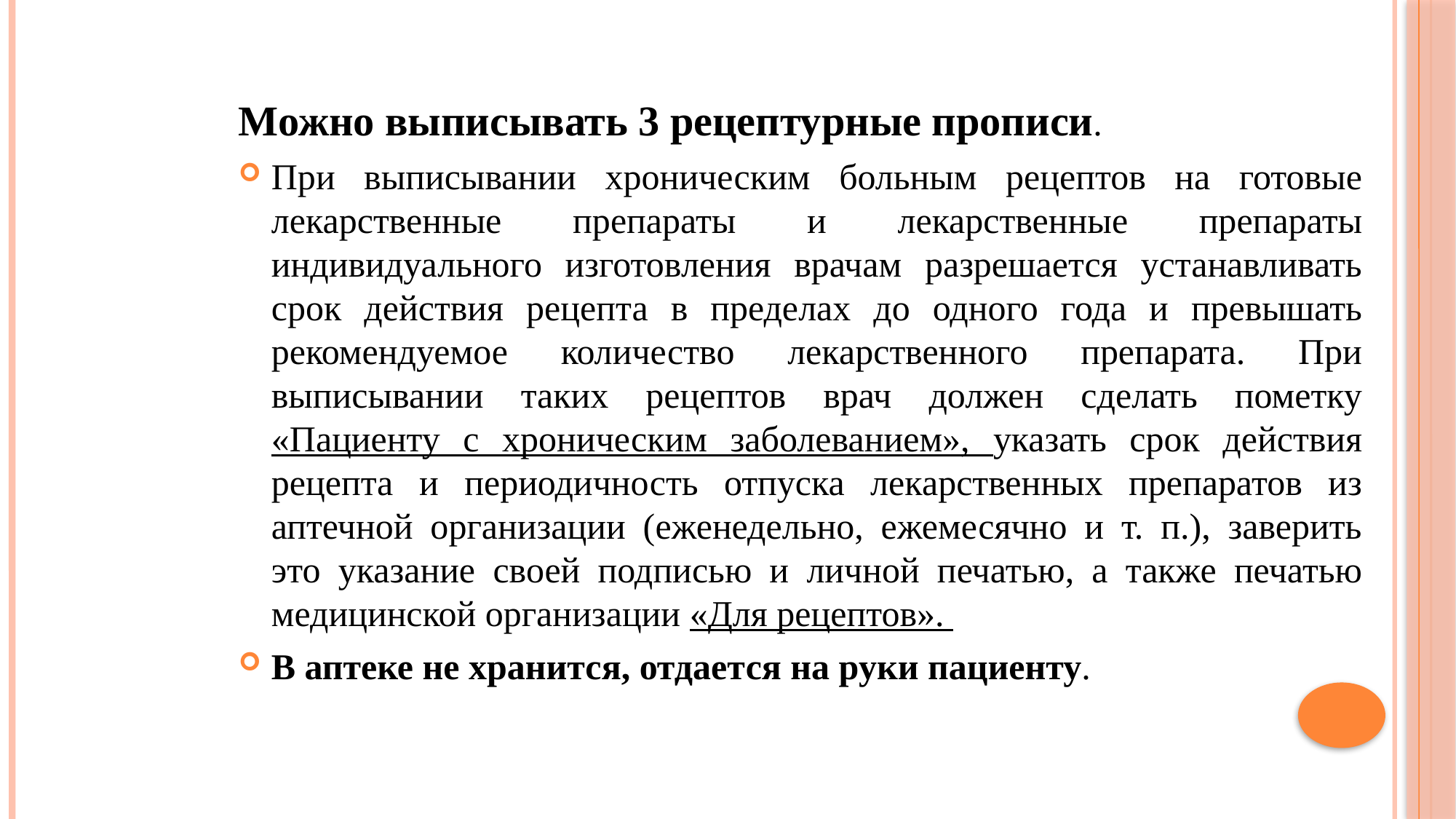

Можно выписывать 3 рецептурные прописи.
При выписывании хроническим больным рецептов на готовые лекарственные препараты и лекарственные препараты индивидуального изготовления врачам разрешается устанавливать срок действия рецепта в пределах до одного года и превышать рекомендуемое количество лекарственного препарата. При выписывании таких рецептов врач должен сделать пометку «Пациенту с хроническим заболеванием», указать срок действия рецепта и периодичность отпуска лекарственных препаратов из аптечной организации (еженедельно, ежемесячно и т. п.), заверить это указание своей подписью и личной печатью, а также печатью медицинской организации «Для рецептов».
В аптеке не хранится, отдается на руки пациенту.